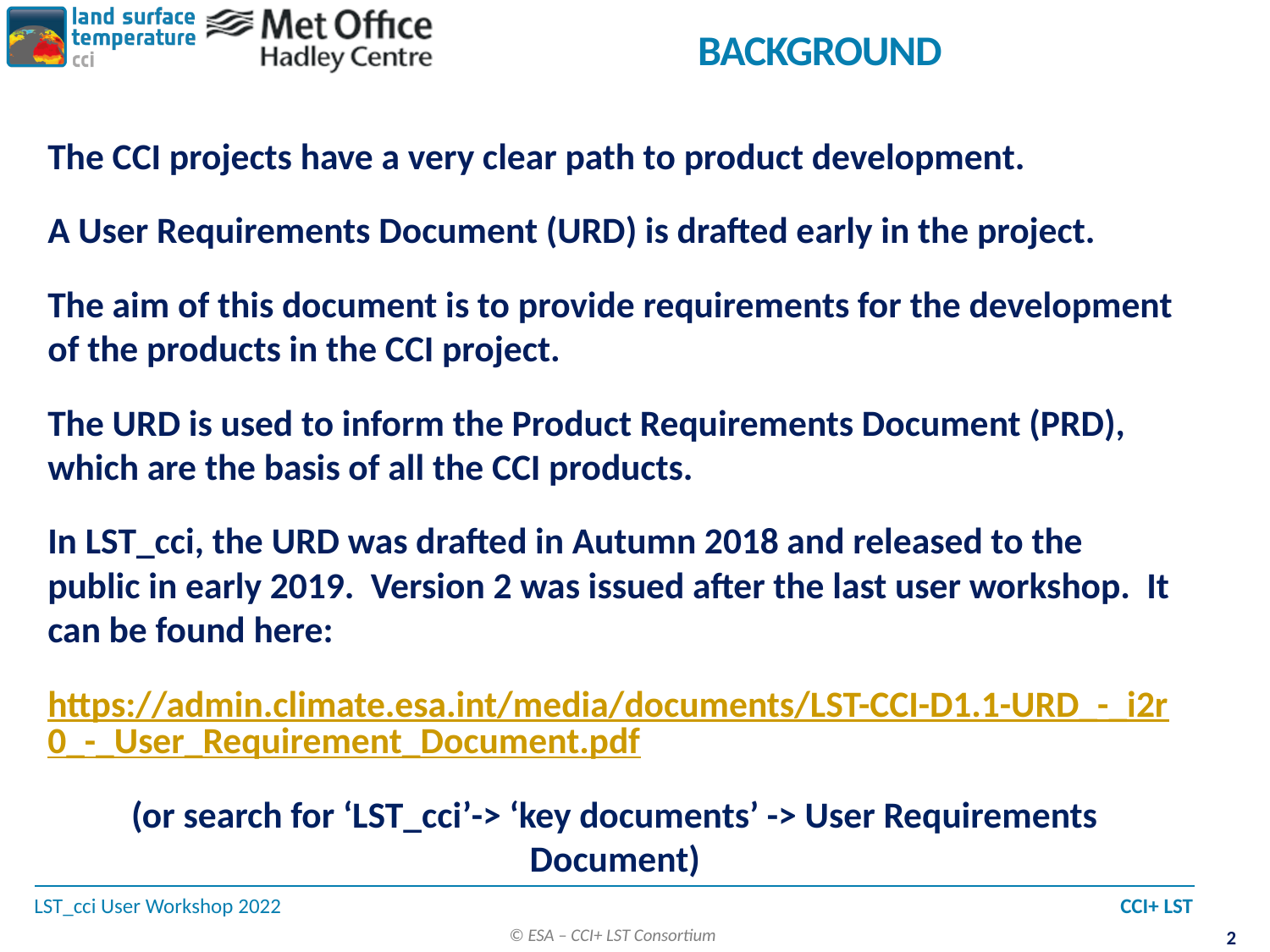

# Background
The CCI projects have a very clear path to product development.
A User Requirements Document (URD) is drafted early in the project.
The aim of this document is to provide requirements for the development of the products in the CCI project.
The URD is used to inform the Product Requirements Document (PRD), which are the basis of all the CCI products.
In LST_cci, the URD was drafted in Autumn 2018 and released to the public in early 2019.  Version 2 was issued after the last user workshop.  It can be found here:
https://admin.climate.esa.int/media/documents/LST-CCI-D1.1-URD_-_i2r0_-_User_Requirement_Document.pdf
(or search for ‘LST_cci’-> ‘key documents’ -> User Requirements Document)